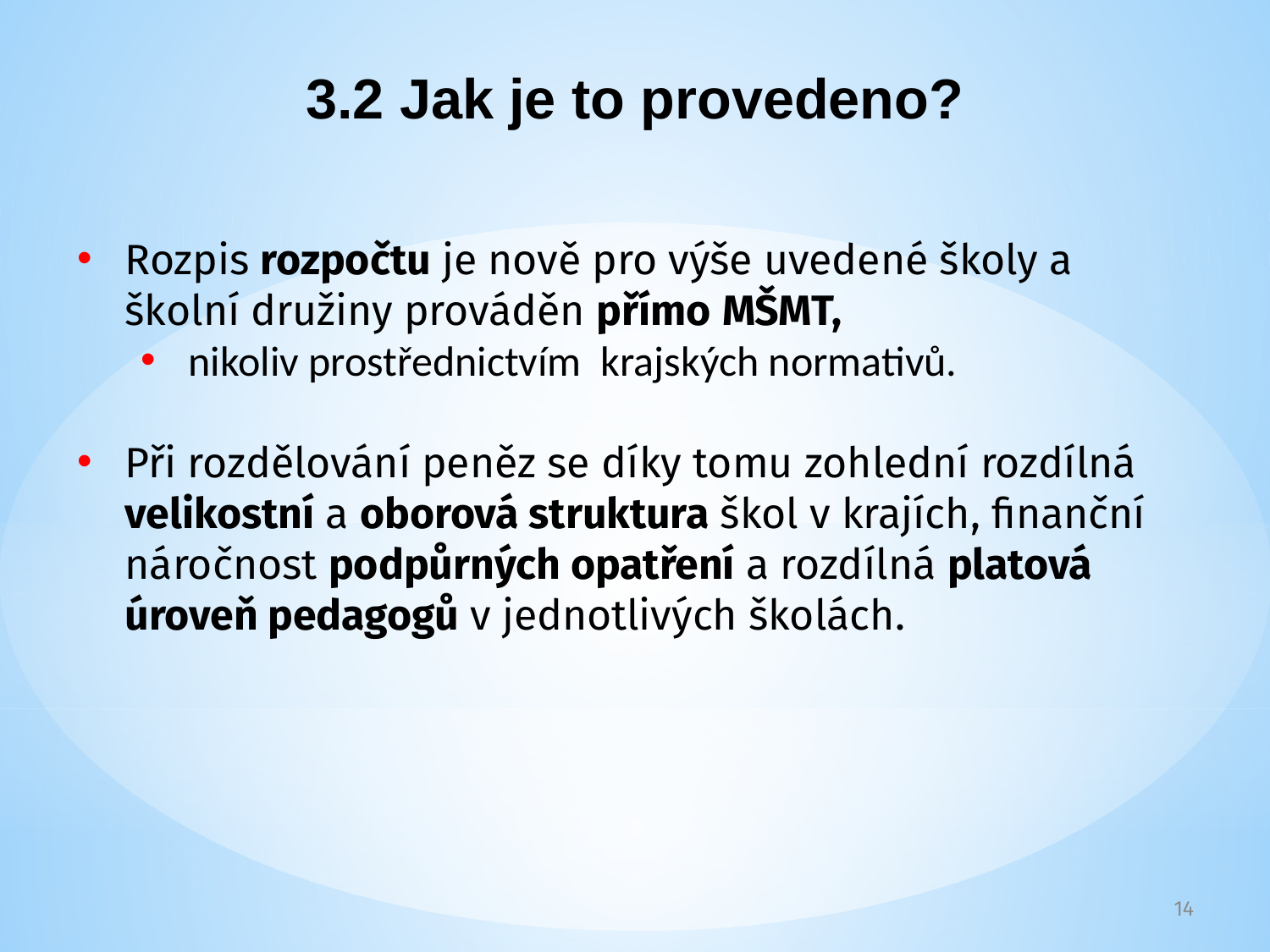

3.2 Jak je to provedeno?
Rozpis rozpočtu je nově pro výše uvedené školy a školní družiny prováděn přímo MŠMT,
nikoliv prostřednictvím  krajských normativů.

Při rozdělování peněz se díky tomu zohlední rozdílná velikostní a oborová struktura škol v krajích, finanční náročnost podpůrných opatření a rozdílná platová úroveň pedagogů v jednotlivých školách.

14